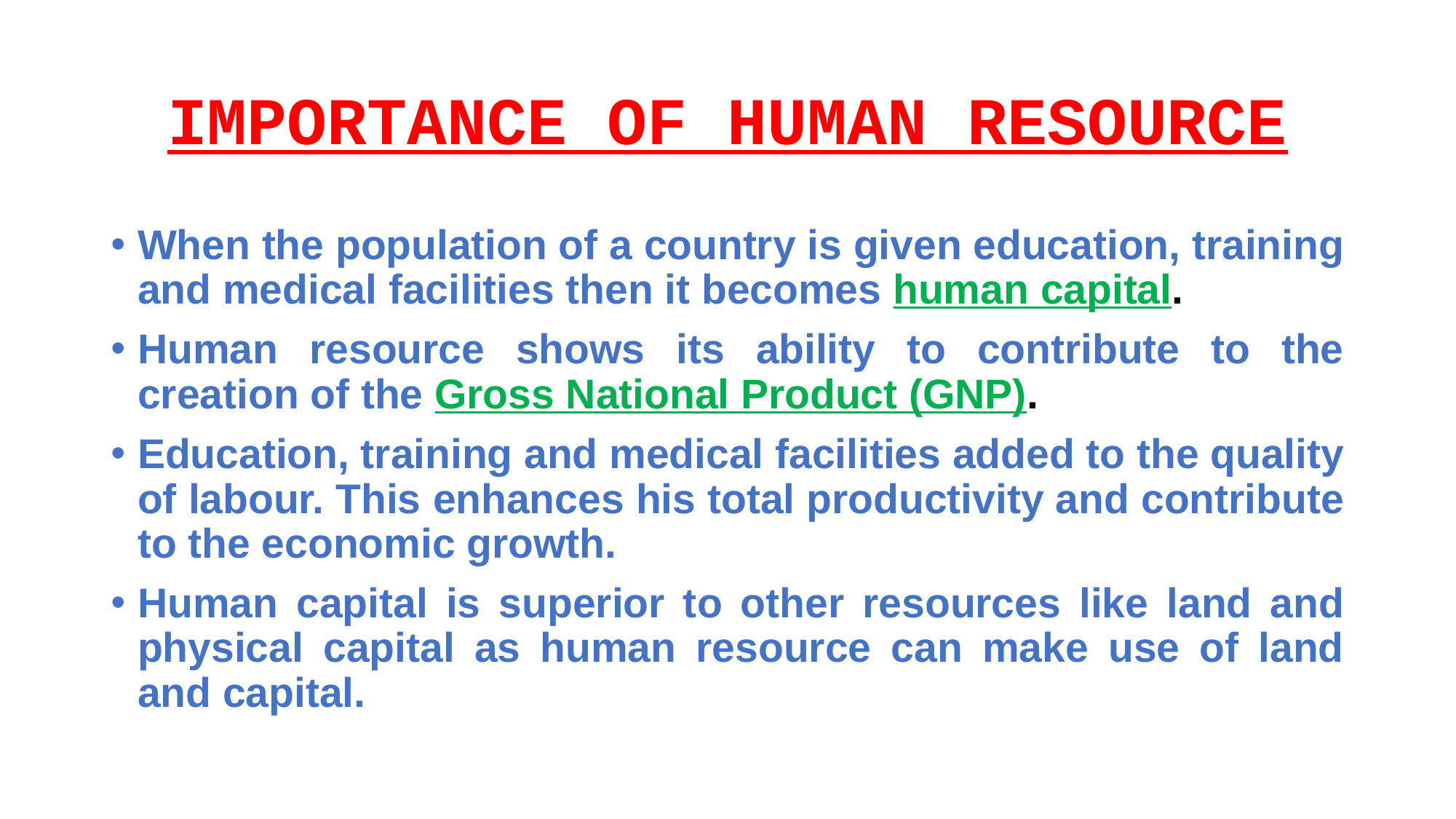

# IMPORTANCE OF HUMAN RESOURCE
When the population of a country is given education, training and medical facilities then it becomes human capital.
Human resource shows its ability to contribute to the creation of the Gross National Product (GNP).
Education, training and medical facilities added to the quality of labour. This enhances his total productivity and contribute to the economic growth.
Human capital is superior to other resources like land and physical capital as human resource can make use of land and capital.